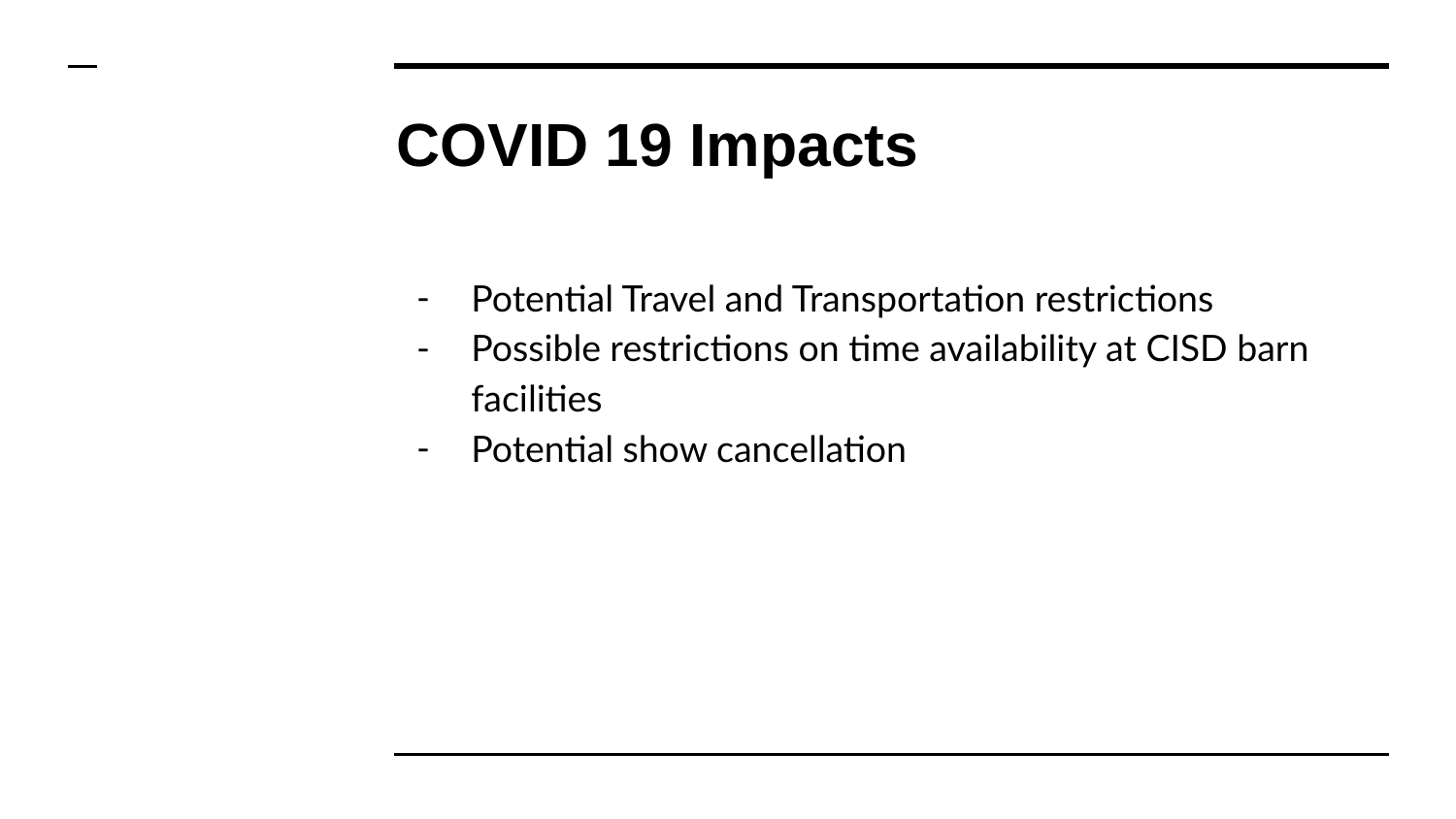

# COVID 19 Impacts
Potential Travel and Transportation restrictions
Possible restrictions on time availability at CISD barn facilities
Potential show cancellation